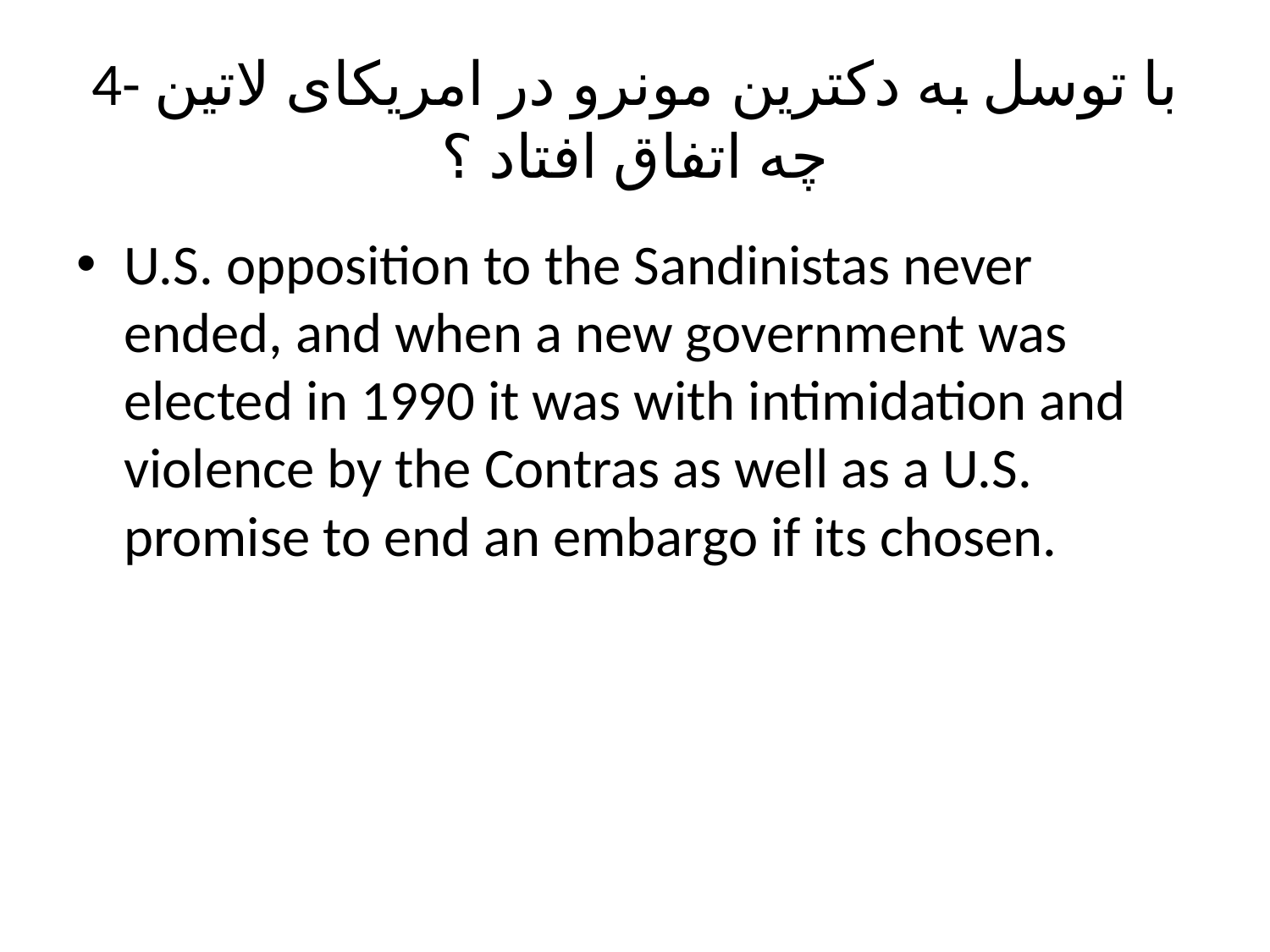

# 4- با توسل به دکترین مونرو در امریکای لاتین چه اتفاق افتاد ؟
U.S. opposition to the Sandinistas never ended, and when a new government was elected in 1990 it was with intimidation and violence by the Contras as well as a U.S. promise to end an embargo if its chosen.